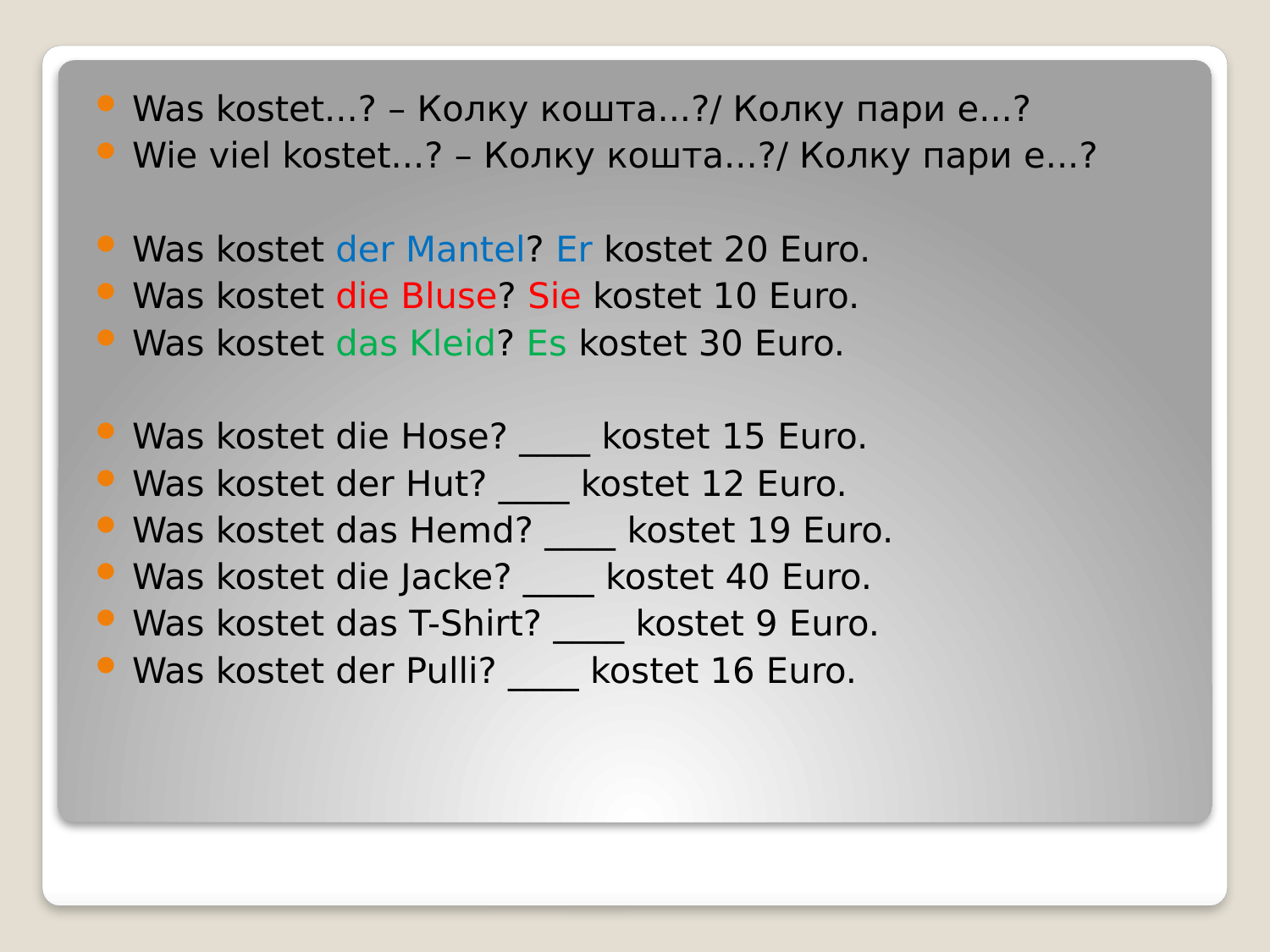

Was kostet...? – Колку кошта...?/ Колку пари е...?
Wie viel kostet...? – Колку кошта...?/ Колку пари е...?

Was kostet der Mantel? Er kostet 20 Euro.
Was kostet die Bluse? Sie kostet 10 Euro.
Was kostet das Kleid? Es kostet 30 Euro.

Was kostet die Hose? ____ kostet 15 Euro.
Was kostet der Hut? ____ kostet 12 Euro.
Was kostet das Hemd? ____ kostet 19 Euro.
Was kostet die Jacke? ____ kostet 40 Euro.
Was kostet das T-Shirt? ____ kostet 9 Euro.
Was kostet der Pulli? ____ kostet 16 Euro.

#